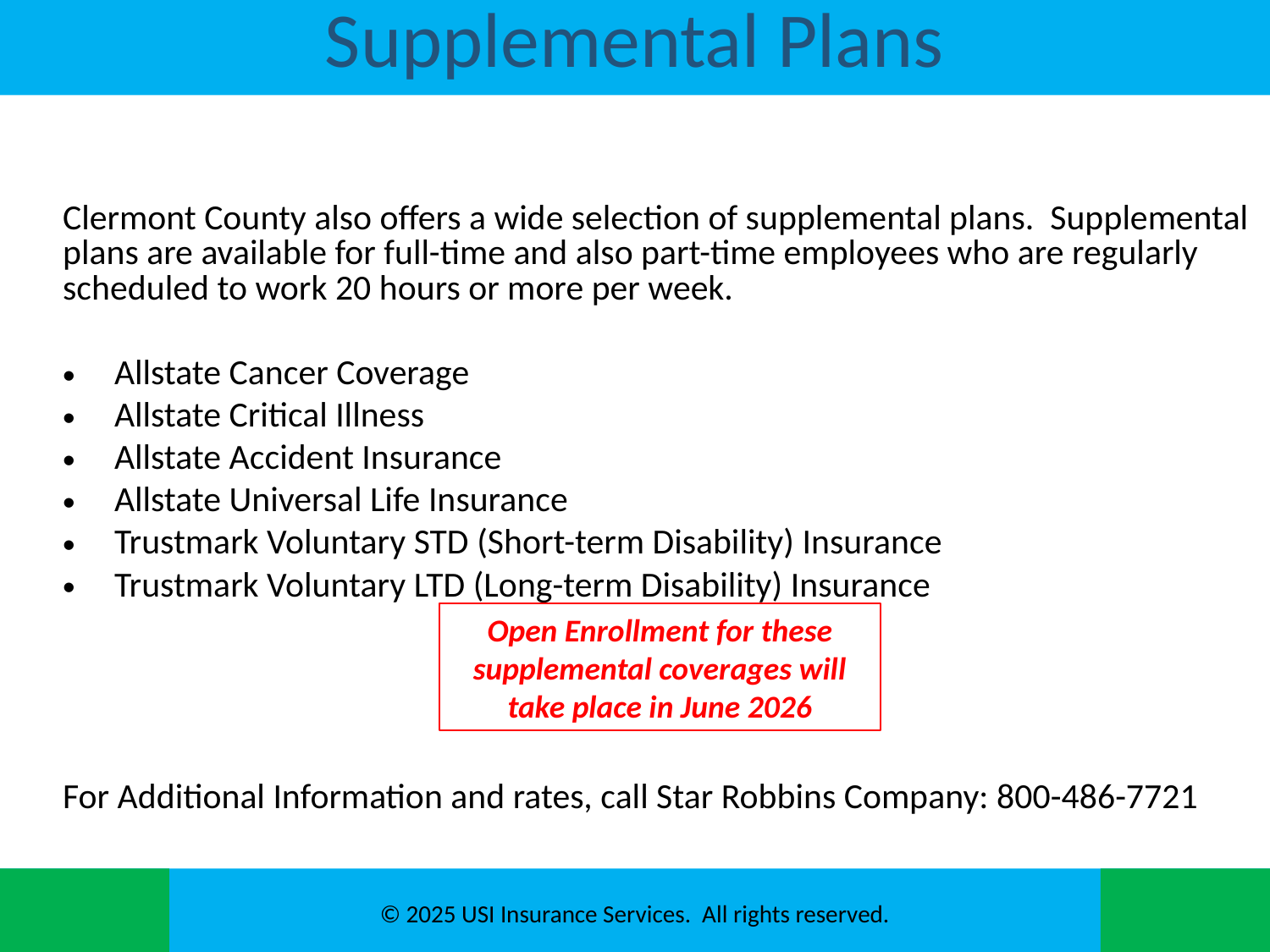

# Supplemental Plans
Clermont County also offers a wide selection of supplemental plans.  Supplemental plans are available for full-time and also part-time employees who are regularly scheduled to work 20 hours or more per week.

Allstate Cancer Coverage
Allstate Critical Illness
Allstate Accident Insurance
Allstate Universal Life Insurance
Trustmark Voluntary STD (Short-term Disability) Insurance
Trustmark Voluntary LTD (Long-term Disability) Insurance

For Additional Information and rates, call Star Robbins Company: 800-486-7721
Open Enrollment for these supplemental coverages will take place in June 2026